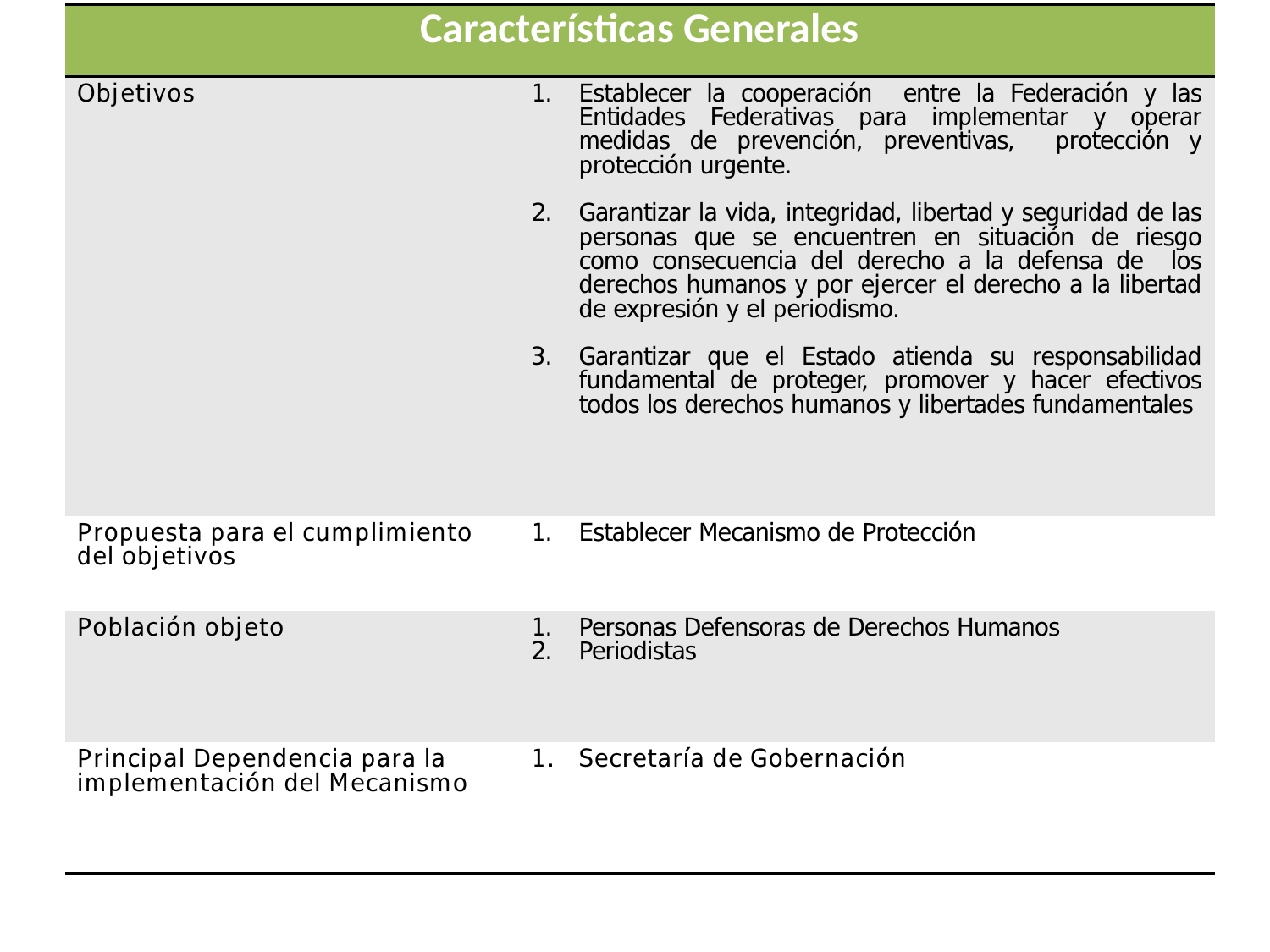

| Características Generales |  |
| --- | --- |
| Objetivos | Establecer la cooperación entre la Federación y las Entidades Federativas para implementar y operar medidas de prevención, preventivas, protección y protección urgente. Garantizar la vida, integridad, libertad y seguridad de las personas que se encuentren en situación de riesgo como consecuencia del derecho a la defensa de los derechos humanos y por ejercer el derecho a la libertad de expresión y el periodismo. Garantizar que el Estado atienda su responsabilidad fundamental de proteger, promover y hacer efectivos todos los derechos humanos y libertades fundamentales |
| Propuesta para el cumplimiento del objetivos | Establecer Mecanismo de Protección |
| Población objeto | Personas Defensoras de Derechos Humanos Periodistas |
| Principal Dependencia para la implementación del Mecanismo | Secretaría de Gobernación |